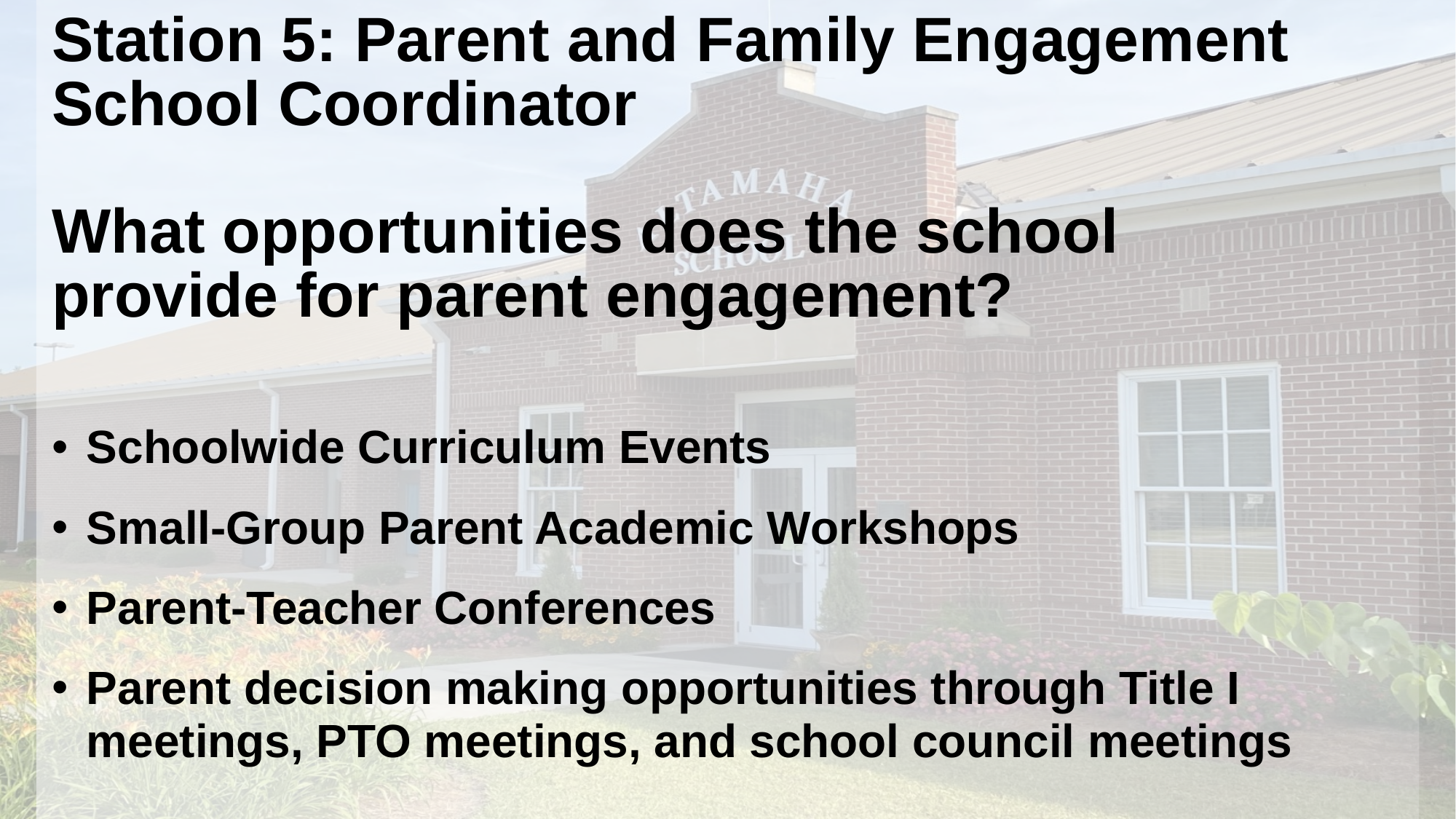

# Station 5: Parent and Family Engagement School Coordinator What opportunities does the school provide for parent engagement?
Schoolwide Curriculum Events
Small-Group Parent Academic Workshops
Parent-Teacher Conferences
Parent decision making opportunities through Title I meetings, PTO meetings, and school council meetings